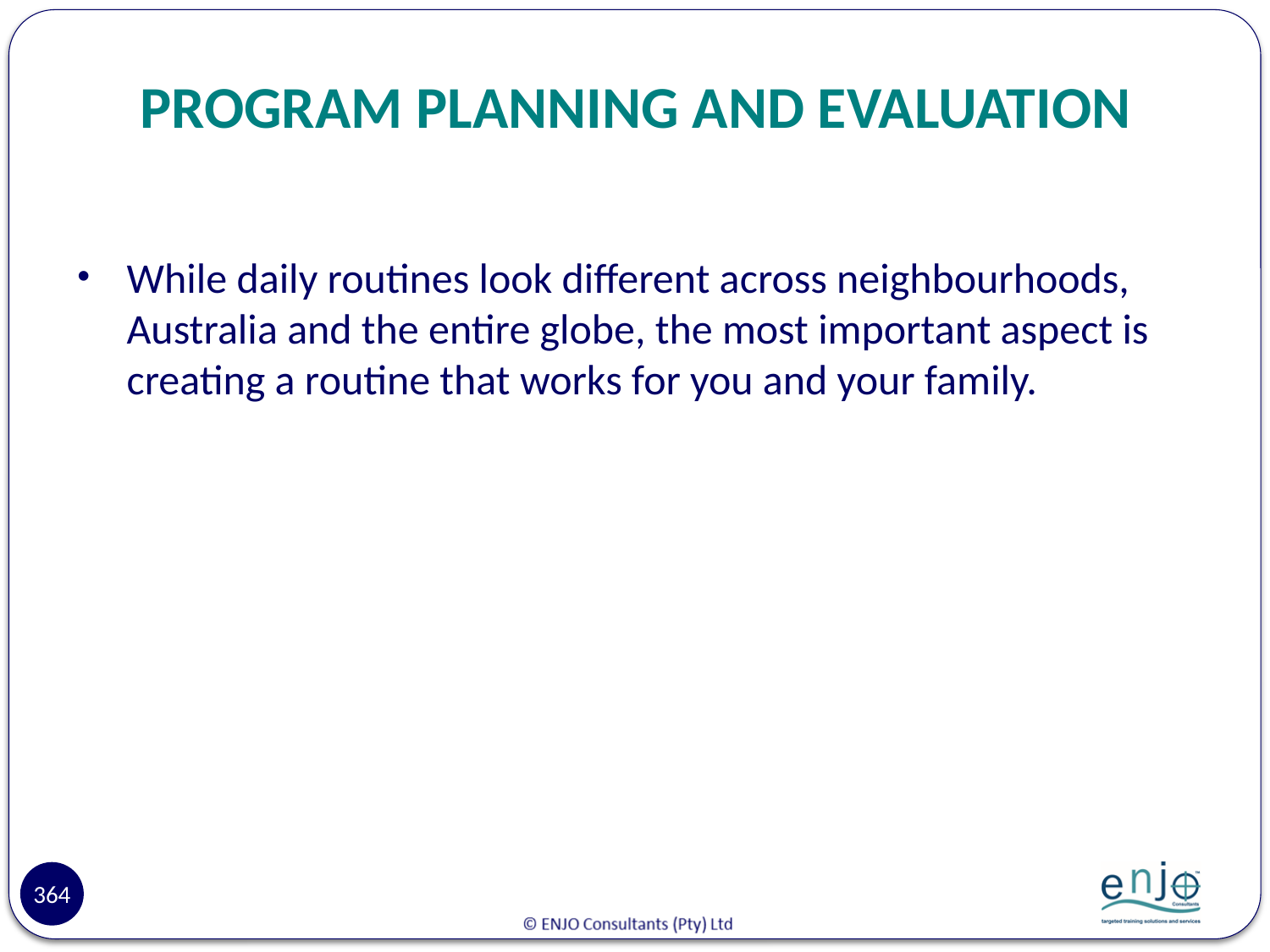

# PROGRAM PLANNING AND EVALUATION
While daily routines look different across neighbourhoods, Australia and the entire globe, the most important aspect is creating a routine that works for you and your family.

364